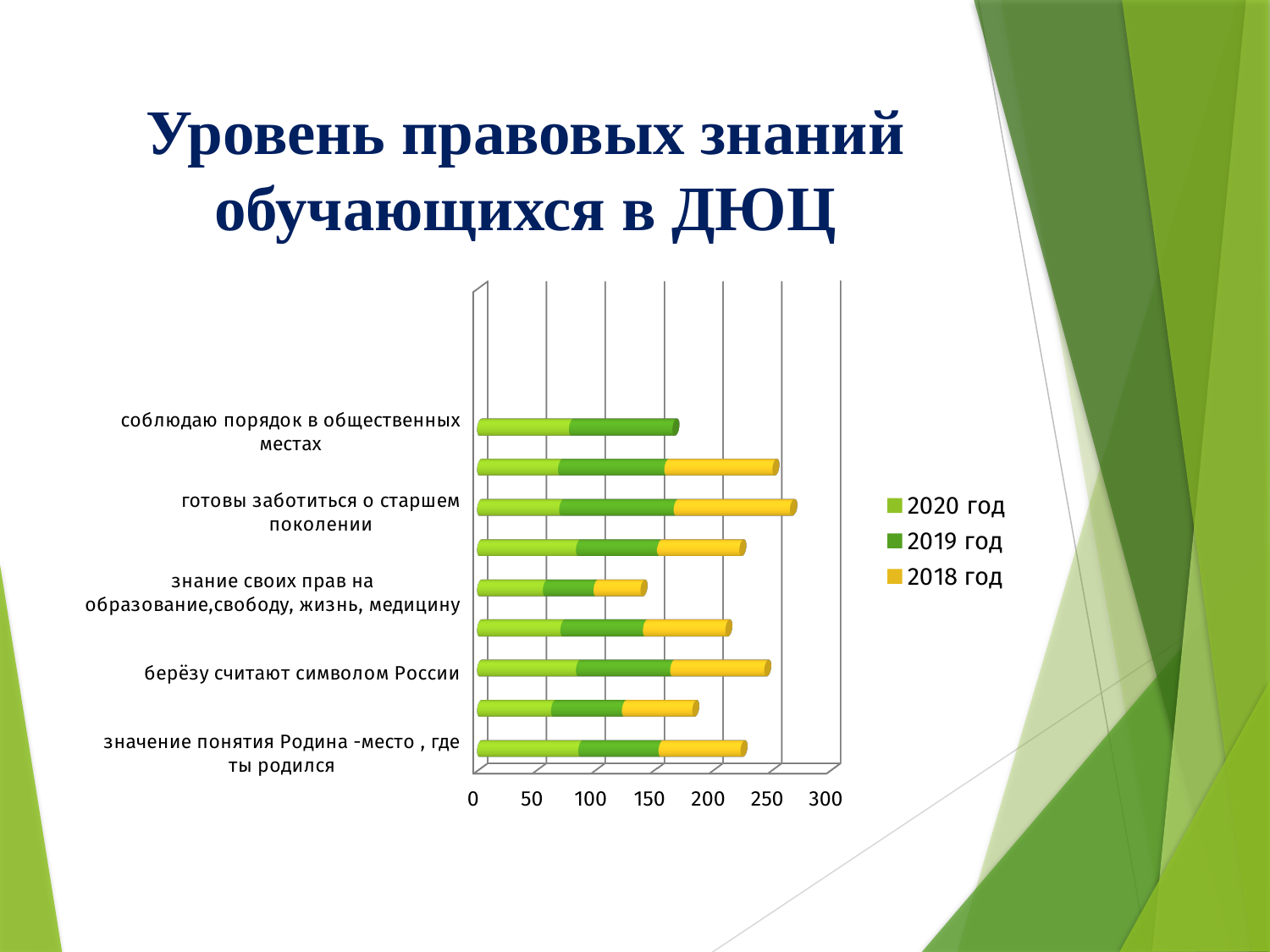

# Уровень правовых знаний обучающихся в ДЮЦ

[unsupported chart]